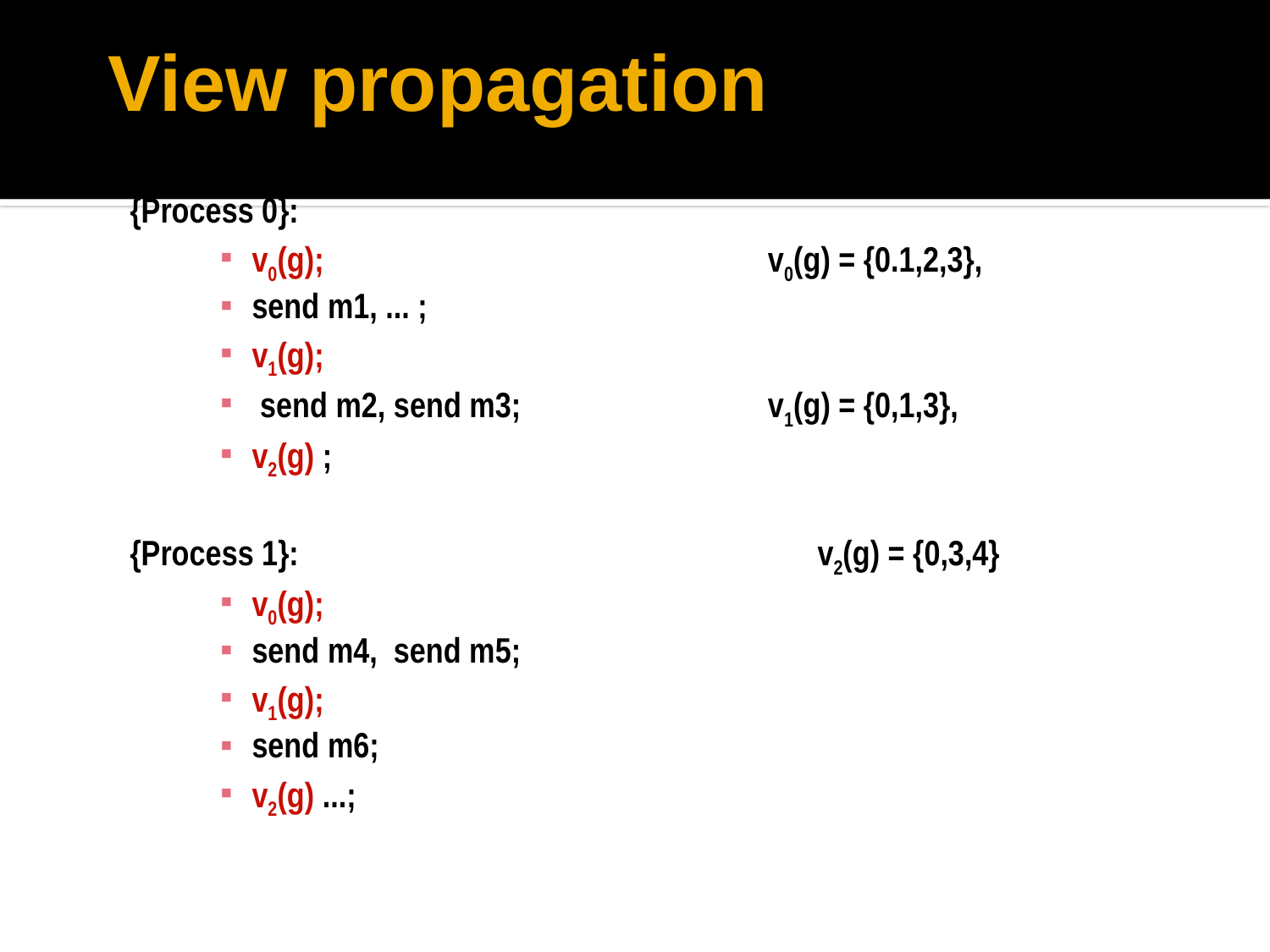

# View propagation
{Process 0}:
v0(g); 				 v0(g) = {0.1,2,3},
send m1, ... ;
v1(g);
 send m2, send m3;		 v1(g) = {0,1,3},
v2(g) ;

{Process 1}: 	 			 v2(g) = {0,3,4}
v0(g);
send m4,  send m5;
v1(g);
send m6;
v2(g) ...;